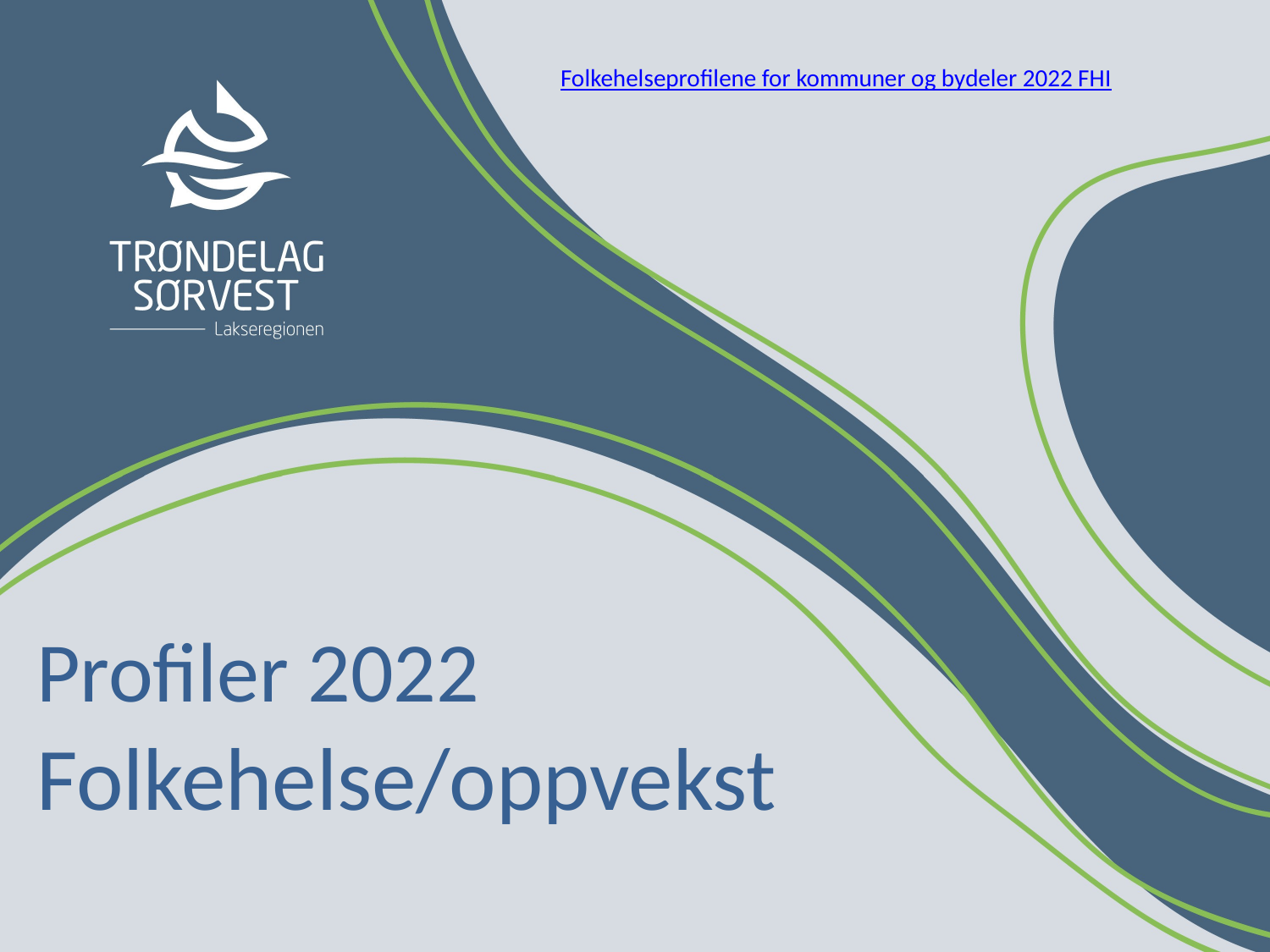

Folkehelseprofilene for kommuner og bydeler 2022 FHI

Profiler 2022
Folkehelse/oppvekst